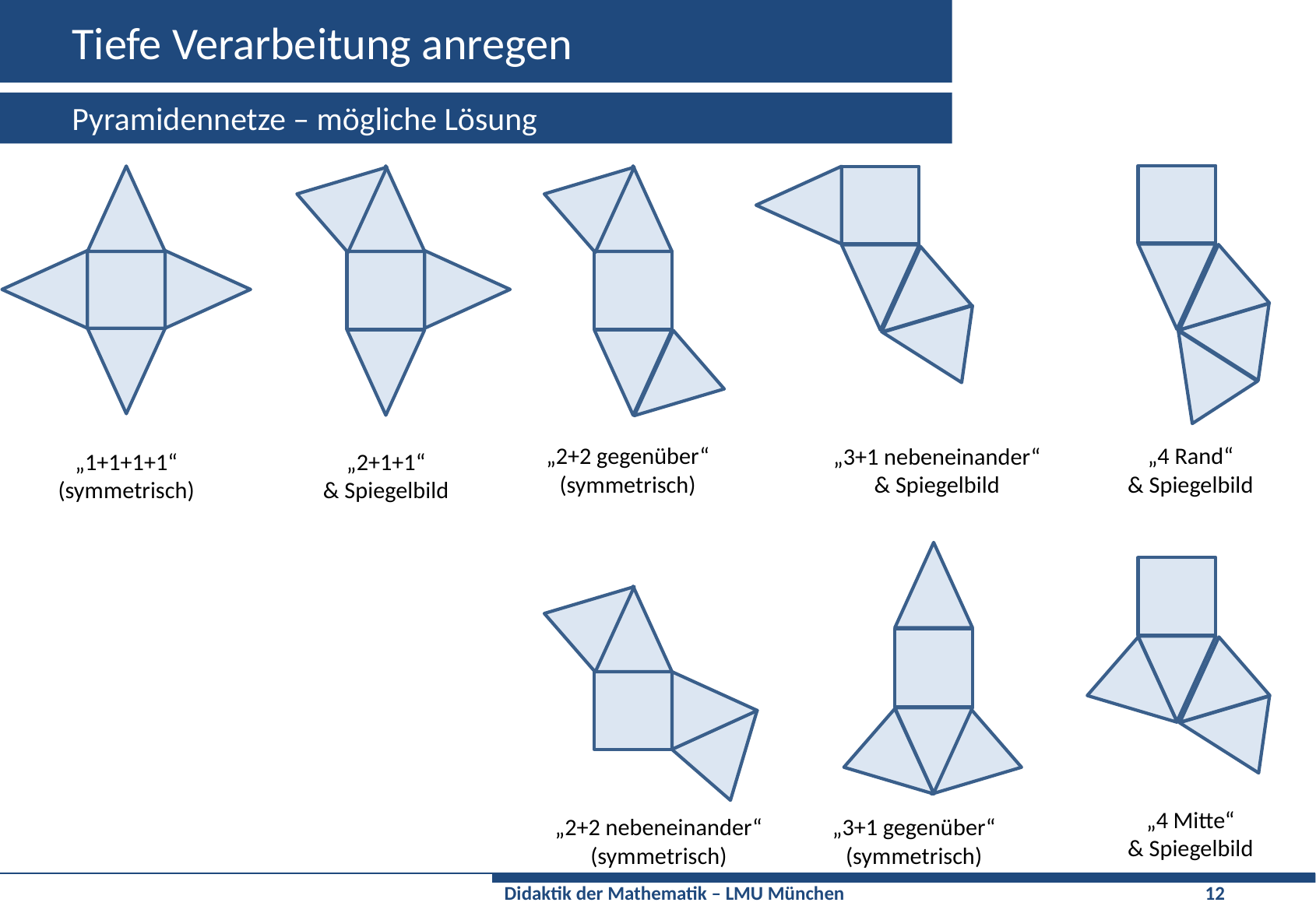

# Tiefe Verarbeitung anregen

Pyramidennetze – mögliche Lösung

„2+2 gegenüber“
(symmetrisch)
„4 Rand“
& Spiegelbild
„3+1 nebeneinander“
& Spiegelbild
„1+1+1+1“
(symmetrisch)
„2+1+1“
& Spiegelbild

„4 Mitte“
& Spiegelbild
„2+2 nebeneinander“
(symmetrisch)
„3+1 gegenüber“
(symmetrisch)